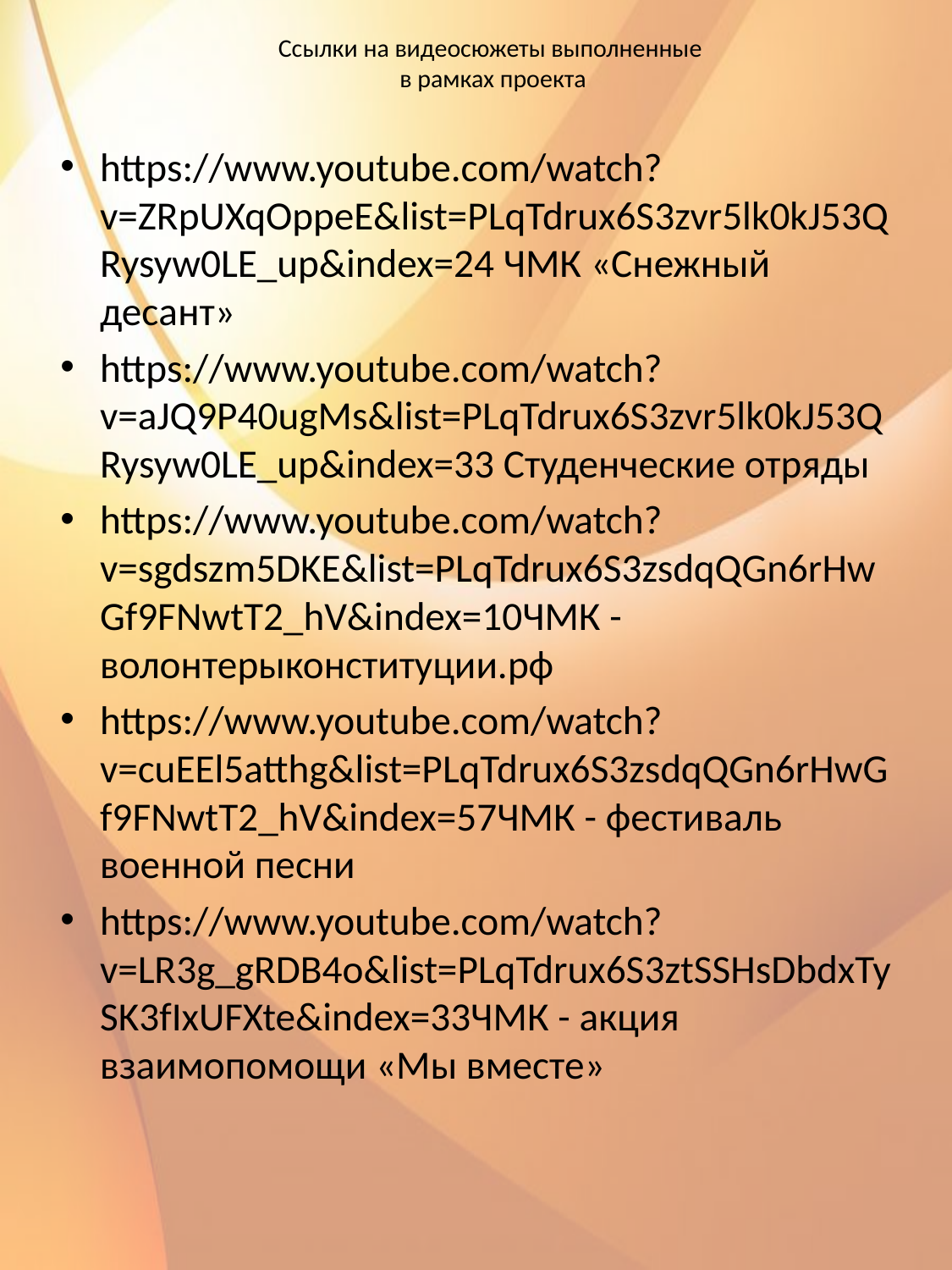

# Ссылки на видеосюжеты выполненные в рамках проекта
https://www.youtube.com/watch?v=ZRpUXqOppeE&list=PLqTdrux6S3zvr5lk0kJ53QRysyw0LE_up&index=24 ЧМК «Снежный десант»
https://www.youtube.com/watch?v=aJQ9P40ugMs&list=PLqTdrux6S3zvr5lk0kJ53QRysyw0LE_up&index=33 Студенческие отряды
https://www.youtube.com/watch?v=sgdszm5DKE&list=PLqTdrux6S3zsdqQGn6rHwGf9FNwtT2_hV&index=10ЧМК - волонтерыконституции.рф
https://www.youtube.com/watch?v=cuEEl5atthg&list=PLqTdrux6S3zsdqQGn6rHwGf9FNwtT2_hV&index=57ЧМК - фестиваль военной песни
https://www.youtube.com/watch?v=LR3g_gRDB4o&list=PLqTdrux6S3ztSSHsDbdxTySK3fIxUFXte&index=33ЧМК - акция взаимопомощи «Мы вместе»